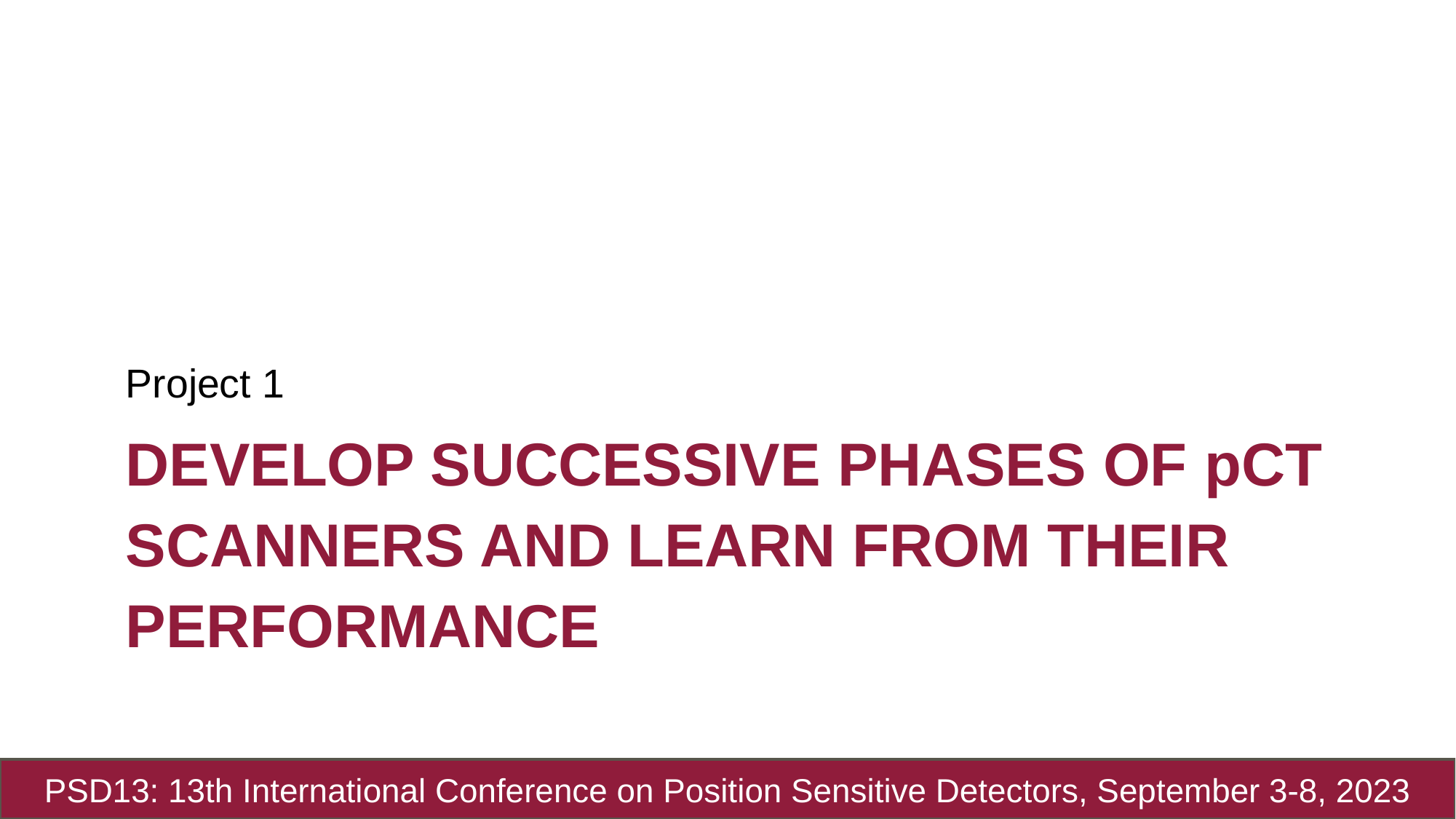

Project 1
# Develop Successive phases of pCT scanners and learn from their performance